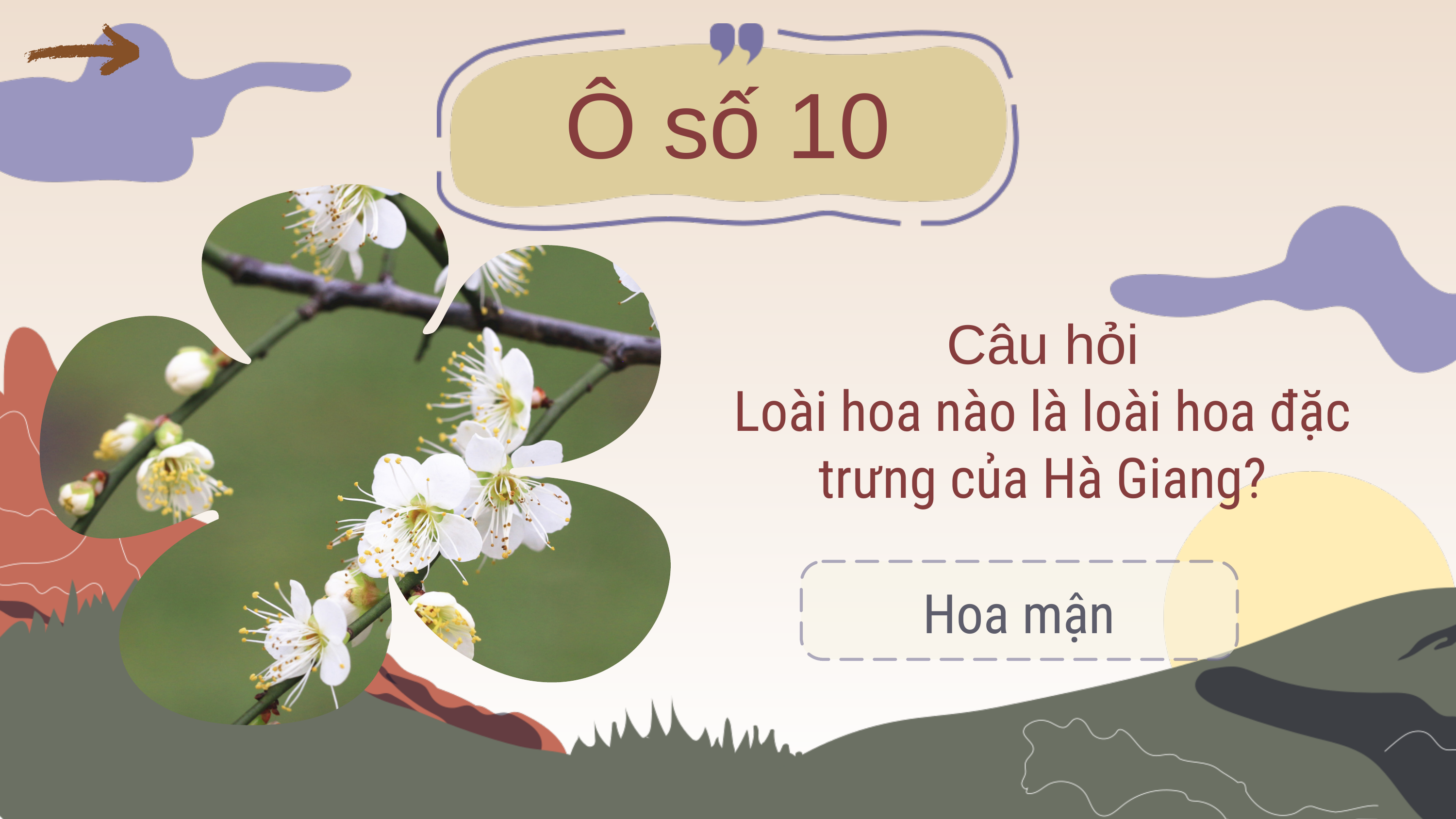

Ô số 10

Câu hỏi
Loài hoa nào là loài hoa đặc trưng của Hà Giang?

Hoa mận